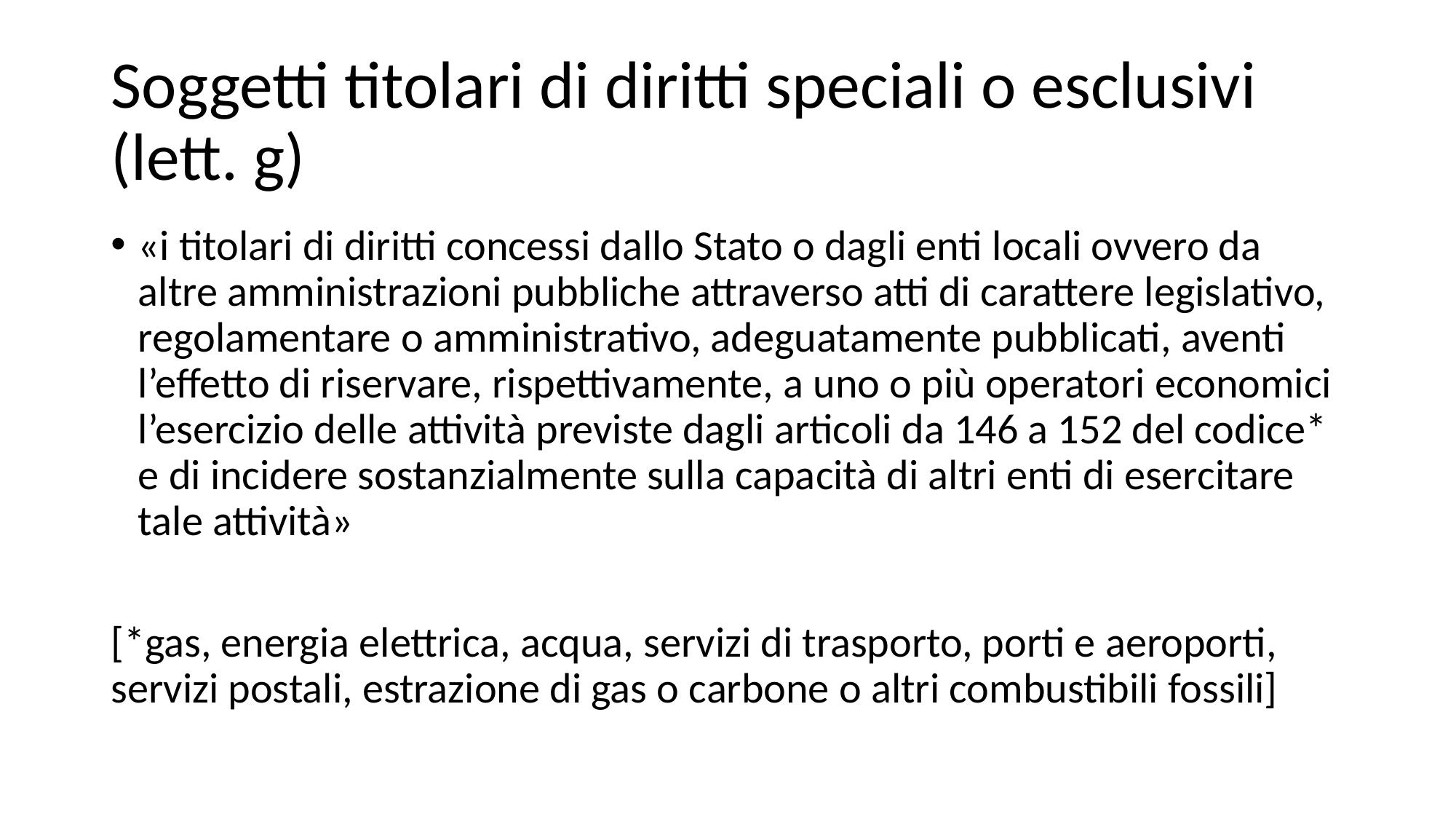

# Soggetti titolari di diritti speciali o esclusivi (lett. g)
«i titolari di diritti concessi dallo Stato o dagli enti locali ovvero da altre amministrazioni pubbliche attraverso atti di carattere legislativo, regolamentare o amministrativo, adeguatamente pubblicati, aventi l’effetto di riservare, rispettivamente, a uno o più operatori economici l’esercizio delle attività previste dagli articoli da 146 a 152 del codice* e di incidere sostanzialmente sulla capacità di altri enti di esercitare tale attività»

[*gas, energia elettrica, acqua, servizi di trasporto, porti e aeroporti, servizi postali, estrazione di gas o carbone o altri combustibili fossili]